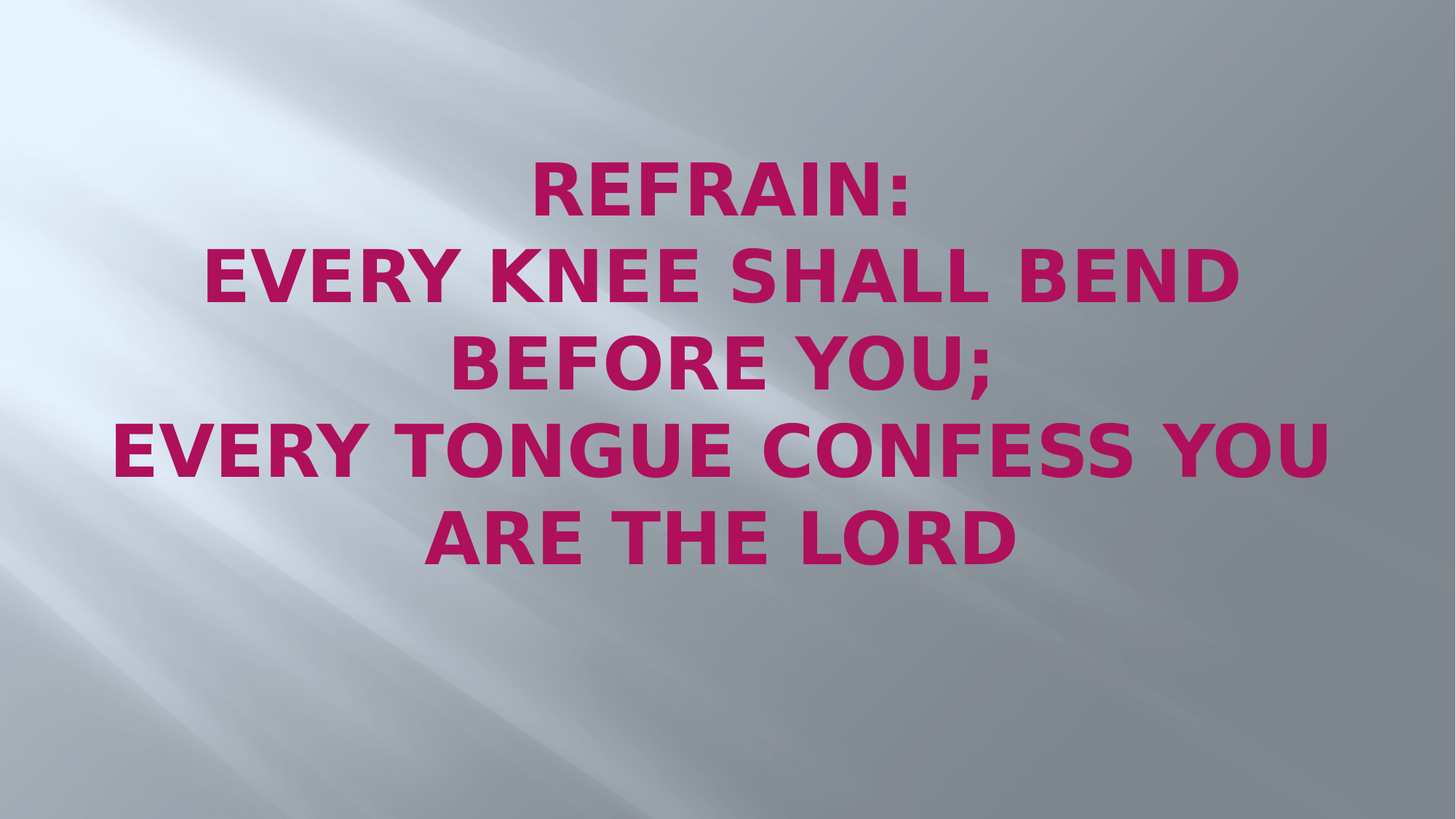

# Refrain: Every knee shall bend before you; Every tongue confess you are the Lord